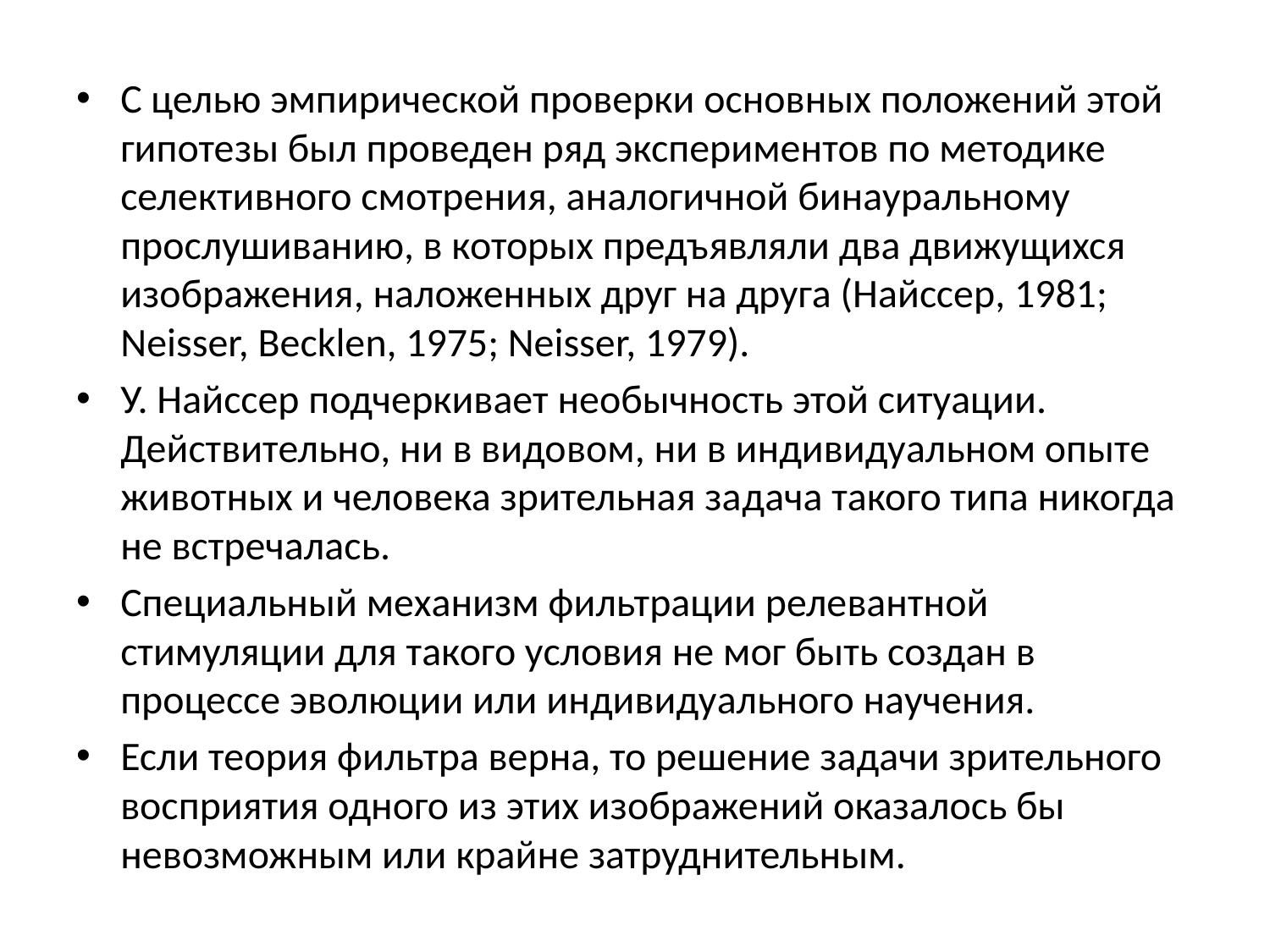

С целью эмпирической проверки основных положений этой гипоте­зы был проведен ряд экспериментов по методике селективного смотрения, аналогичной бинауральному прослушиванию, в которых предъявляли два движущихся изображения, наложенных друг на друга (Найссер, 1981; Neisser, Becklen, 1975; Neisser, 1979).
У. Найссер подчеркивает необычность этой ситуации. Действительно, ни в видо­вом, ни в индивидуальном опыте животных и человека зрительная за­дача такого типа никогда не встречалась.
Специальный механизм фильтрации релевантной стимуляции для такого условия не мог быть создан в процессе эволюции или индивидуального научения.
Если теория фильтра верна, то решение задачи зрительного вос­приятия одного из этих изображений оказалось бы невозможным или крайне затруднительным.